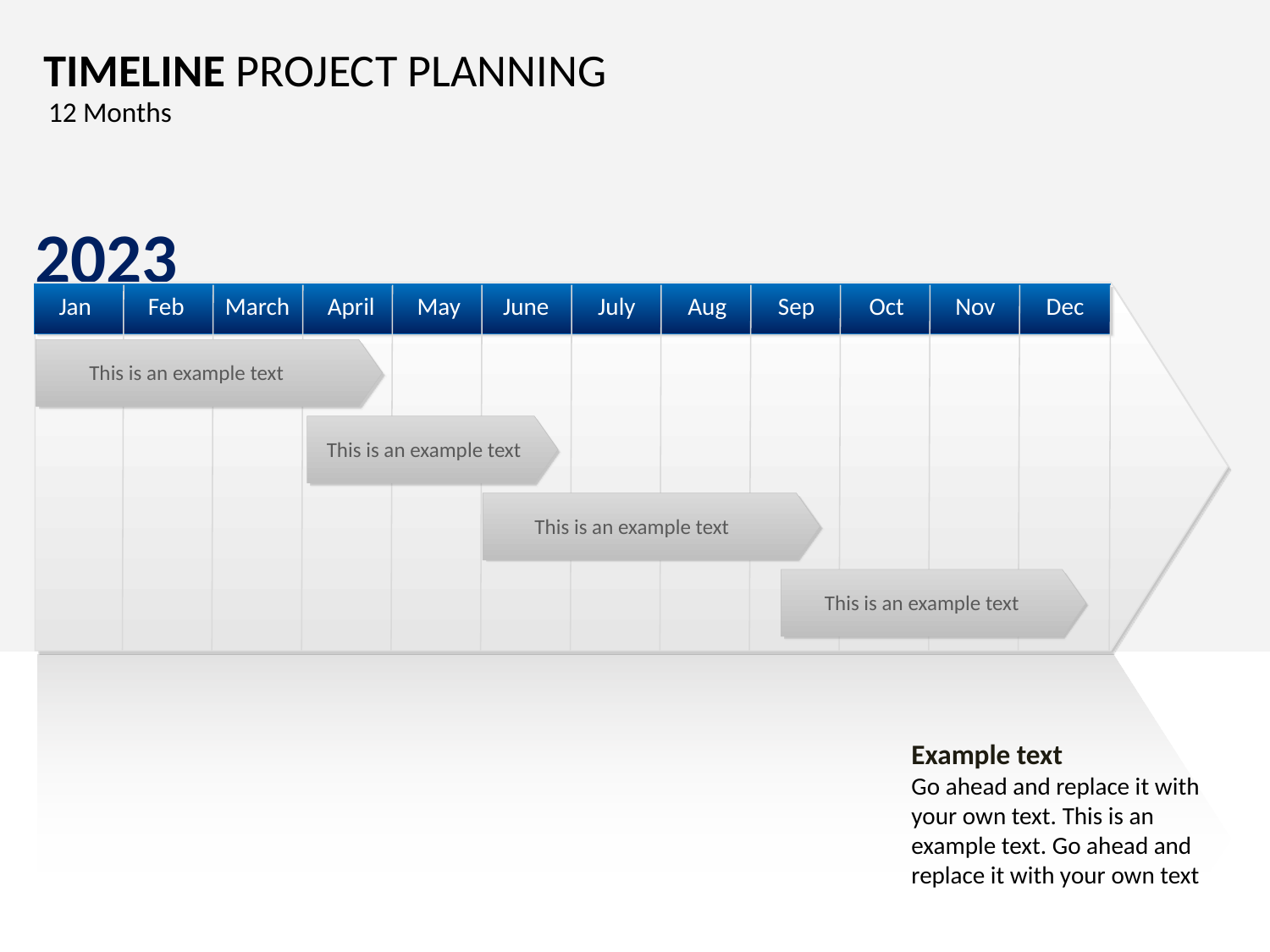

TIMELINE PROJECT PLANNING
12 Months
2023

Jan
Feb
March
April
May
June
July
Aug
Sep
Oct
Nov
Dec

This is an example text

This is an example text

This is an example text

This is an example text

Example text
Go ahead and replace it with your own text. This is an example text. Go ahead and replace it with your own text